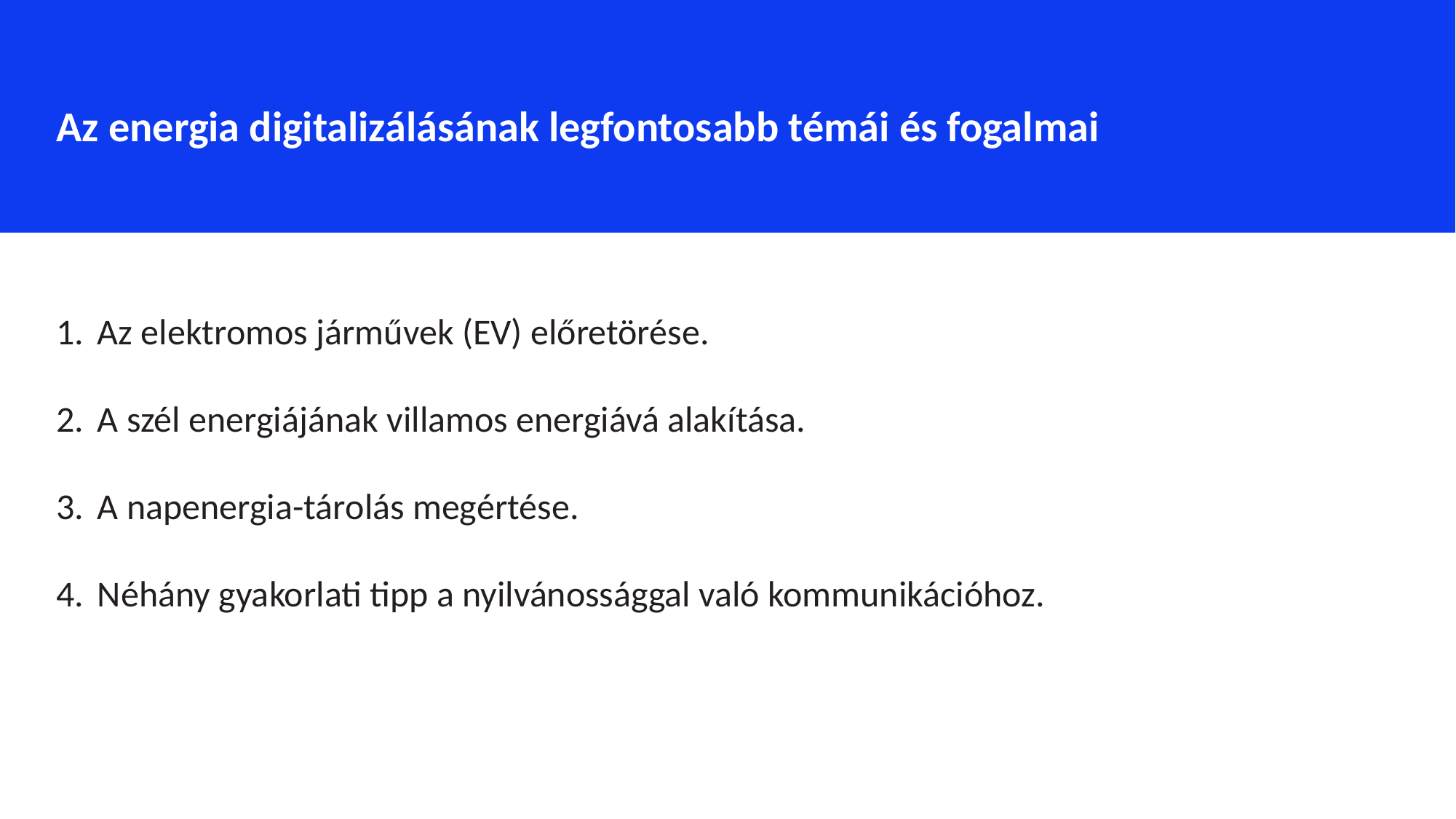

Az energia digitalizálásának legfontosabb témái és fogalmai
Az elektromos járművek (EV) előretörése.

A szél energiájának villamos energiává alakítása.

A napenergia-tárolás megértése.

Néhány gyakorlati tipp a nyilvánossággal való kommunikációhoz.